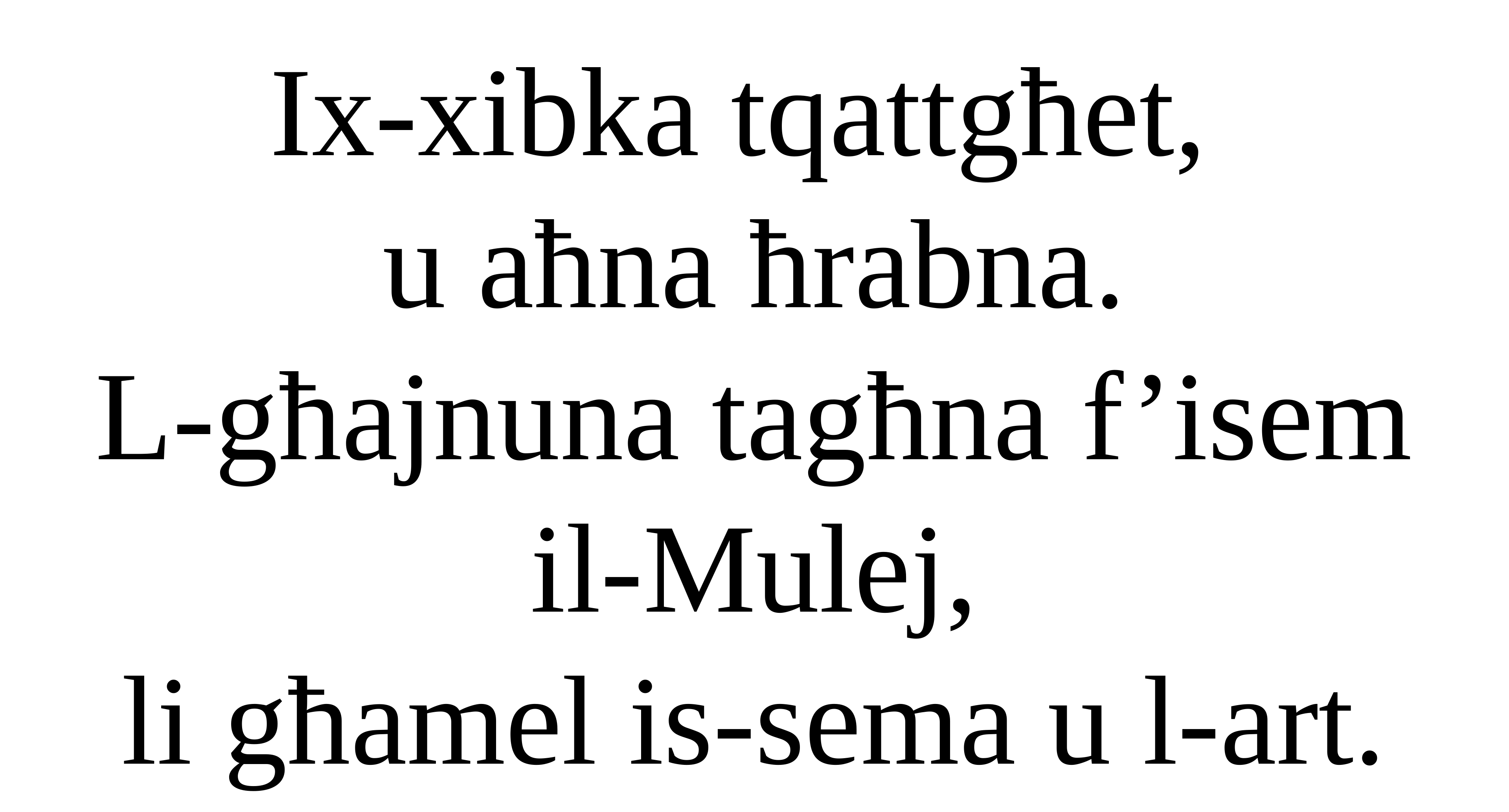

Ix-xibka tqattgħet,
u aħna ħrabna.
L-għajnuna tagħna f’isem il-Mulej,
li għamel is-sema u l-art.